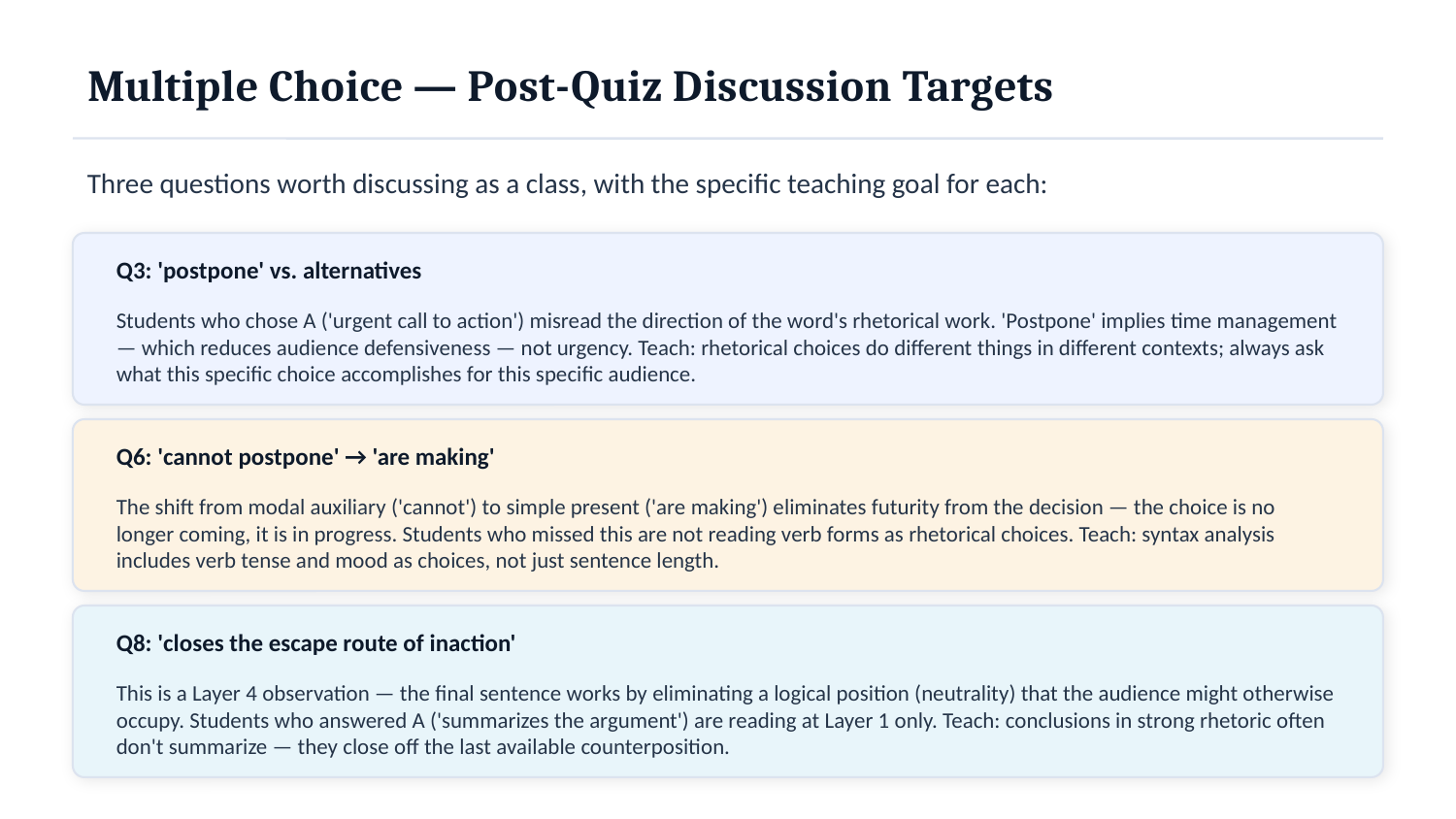

Multiple Choice — Post-Quiz Discussion Targets

Three questions worth discussing as a class, with the specific teaching goal for each:

Q3: 'postpone' vs. alternatives
Students who chose A ('urgent call to action') misread the direction of the word's rhetorical work. 'Postpone' implies time management — which reduces audience defensiveness — not urgency. Teach: rhetorical choices do different things in different contexts; always ask what this specific choice accomplishes for this specific audience.

Q6: 'cannot postpone' → 'are making'
The shift from modal auxiliary ('cannot') to simple present ('are making') eliminates futurity from the decision — the choice is no longer coming, it is in progress. Students who missed this are not reading verb forms as rhetorical choices. Teach: syntax analysis includes verb tense and mood as choices, not just sentence length.

Q8: 'closes the escape route of inaction'
This is a Layer 4 observation — the final sentence works by eliminating a logical position (neutrality) that the audience might otherwise occupy. Students who answered A ('summarizes the argument') are reading at Layer 1 only. Teach: conclusions in strong rhetoric often don't summarize — they close off the last available counterposition.